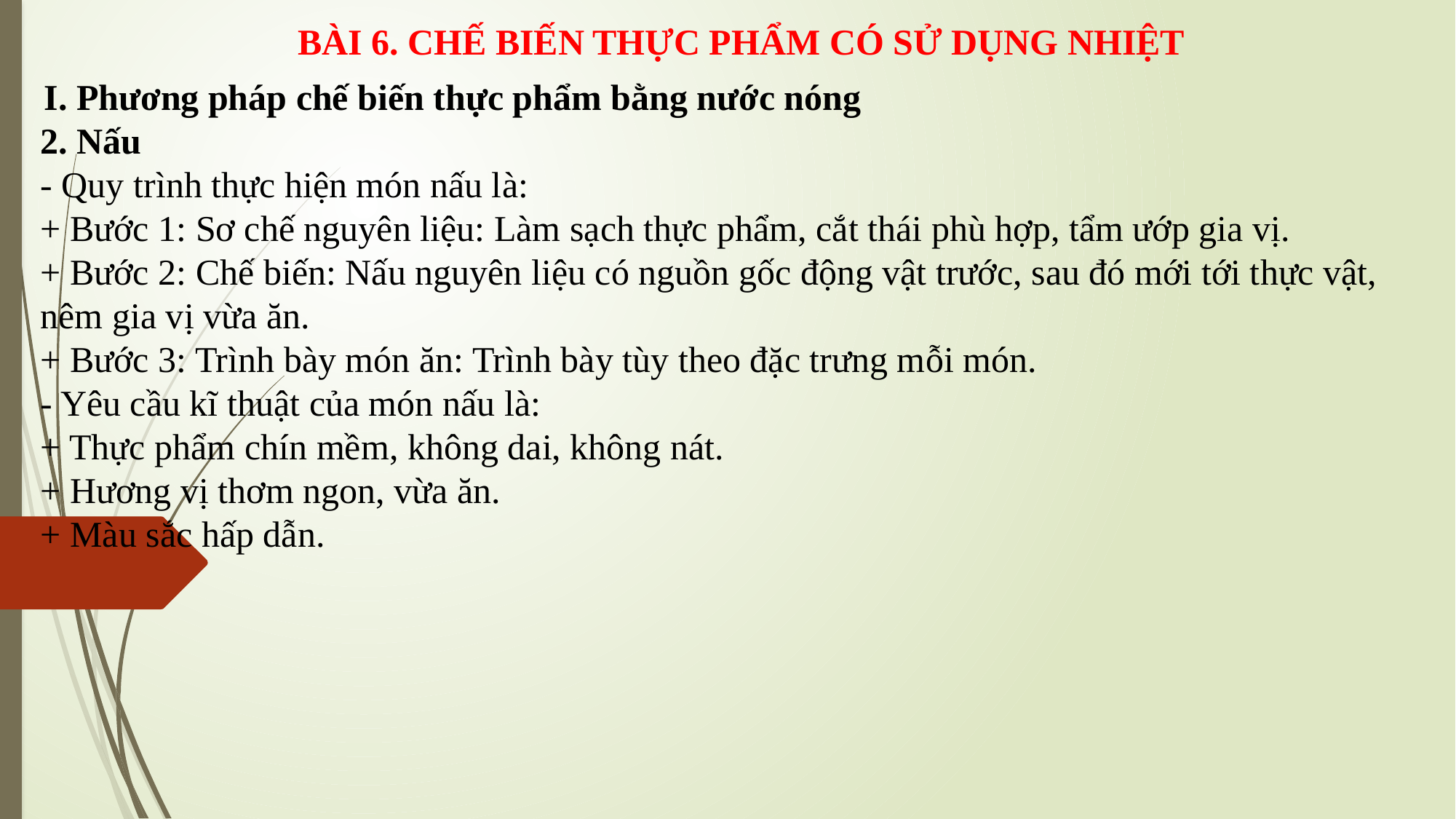

BÀI 6. CHẾ BIẾN THỰC PHẨM CÓ SỬ DỤNG NHIỆT
I. Phương pháp chế biến thực phẩm bằng nước nóng
2. Nấu
- Quy trình thực hiện món nấu là:
+ Bước 1: Sơ chế nguyên liệu: Làm sạch thực phẩm, cắt thái phù hợp, tẩm ướp gia vị.
+ Bước 2: Chế biến: Nấu nguyên liệu có nguồn gốc động vật trước, sau đó mới tới thực vật, nêm gia vị vừa ăn.
+ Bước 3: Trình bày món ăn: Trình bày tùy theo đặc trưng mỗi món.
- Yêu cầu kĩ thuật của món nấu là:
+ Thực phẩm chín mềm, không dai, không nát.
+ Hương vị thơm ngon, vừa ăn.
+ Màu sắc hấp dẫn.